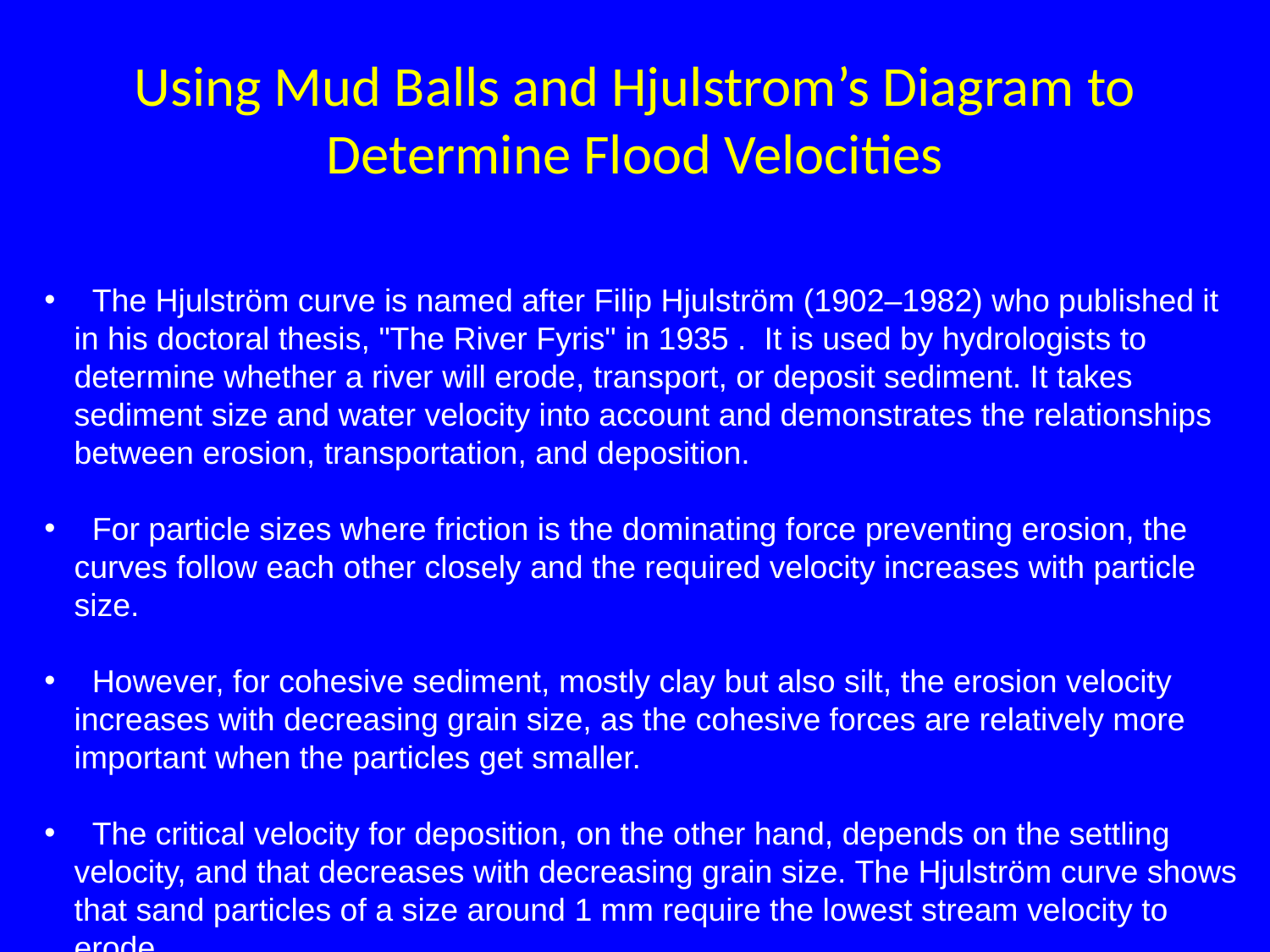

# Using Mud Balls and Hjulstrom’s Diagram to Determine Flood Velocities
  The Hjulström curve is named after Filip Hjulström (1902–1982) who published it in his doctoral thesis, "The River Fyris" in 1935 .  It is used by hydrologists to determine whether a river will erode, transport, or deposit sediment. It takes sediment size and water velocity into account and demonstrates the relationships between erosion, transportation, and deposition.

  For particle sizes where friction is the dominating force preventing erosion, the curves follow each other closely and the required velocity increases with particle size.

  However, for cohesive sediment, mostly clay but also silt, the erosion velocity increases with decreasing grain size, as the cohesive forces are relatively more important when the particles get smaller.

  The critical velocity for deposition, on the other hand, depends on the settling velocity, and that decreases with decreasing grain size. The Hjulström curve shows that sand particles of a size around 1 mm require the lowest stream velocity to erode.